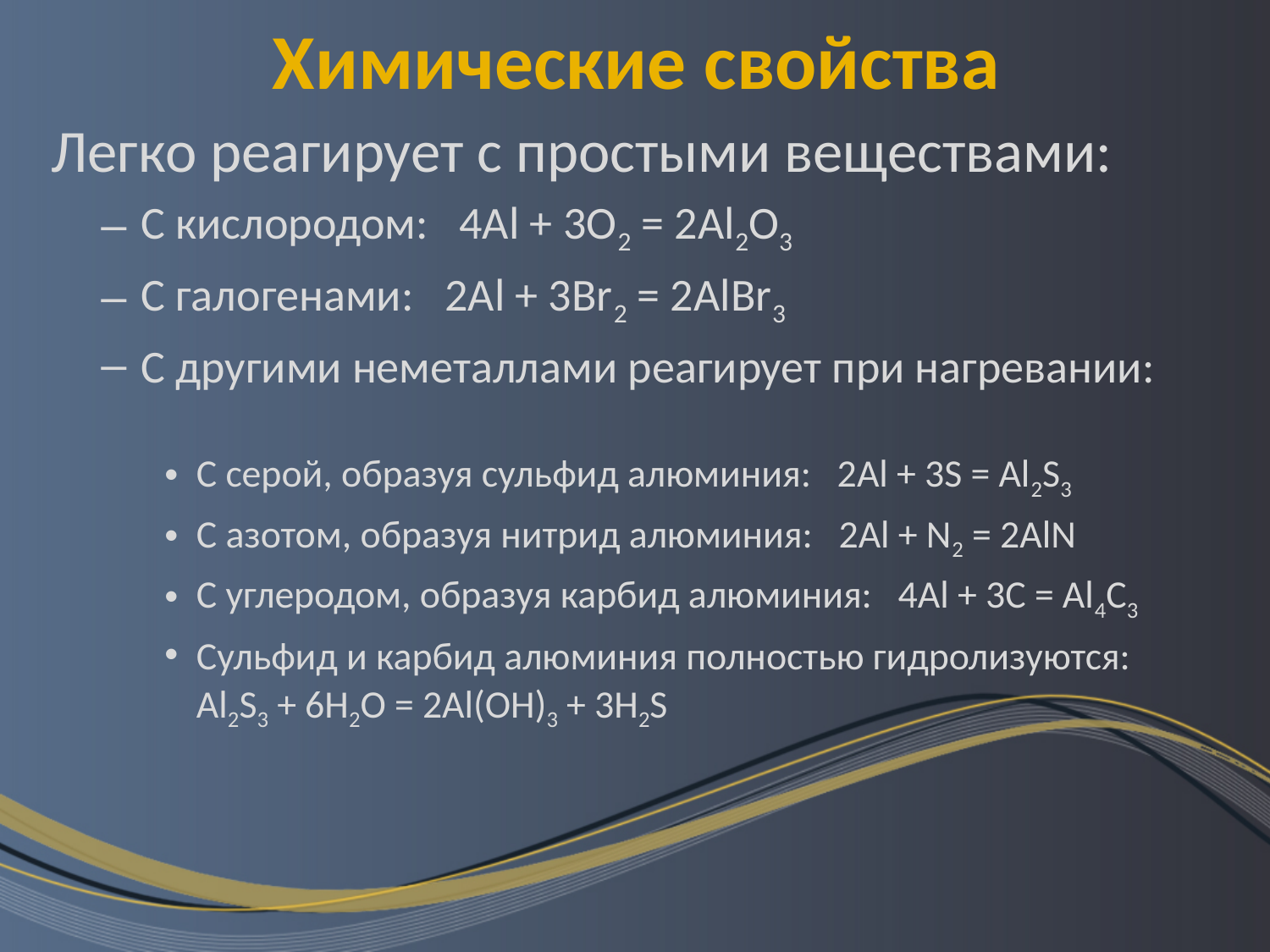

# Химические свойства
 Легко реагирует с простыми веществами:
С кислородом:   4Al + 3O2 = 2Al2O3
С галогенами:   2Al + 3Br2 = 2AlBr3
С другими неметаллами реагирует при нагревании:
С серой, образуя сульфид алюминия:   2Al + 3S = Al2S3
С азотом, образуя нитрид алюминия:   2Al + N2 = 2AlN
С углеродом, образуя карбид алюминия:   4Al + 3С = Al4С3
Сульфид и карбид алюминия полностью гидролизуются:   Al2S3 + 6H2O = 2Al(OH)3 + 3H2S